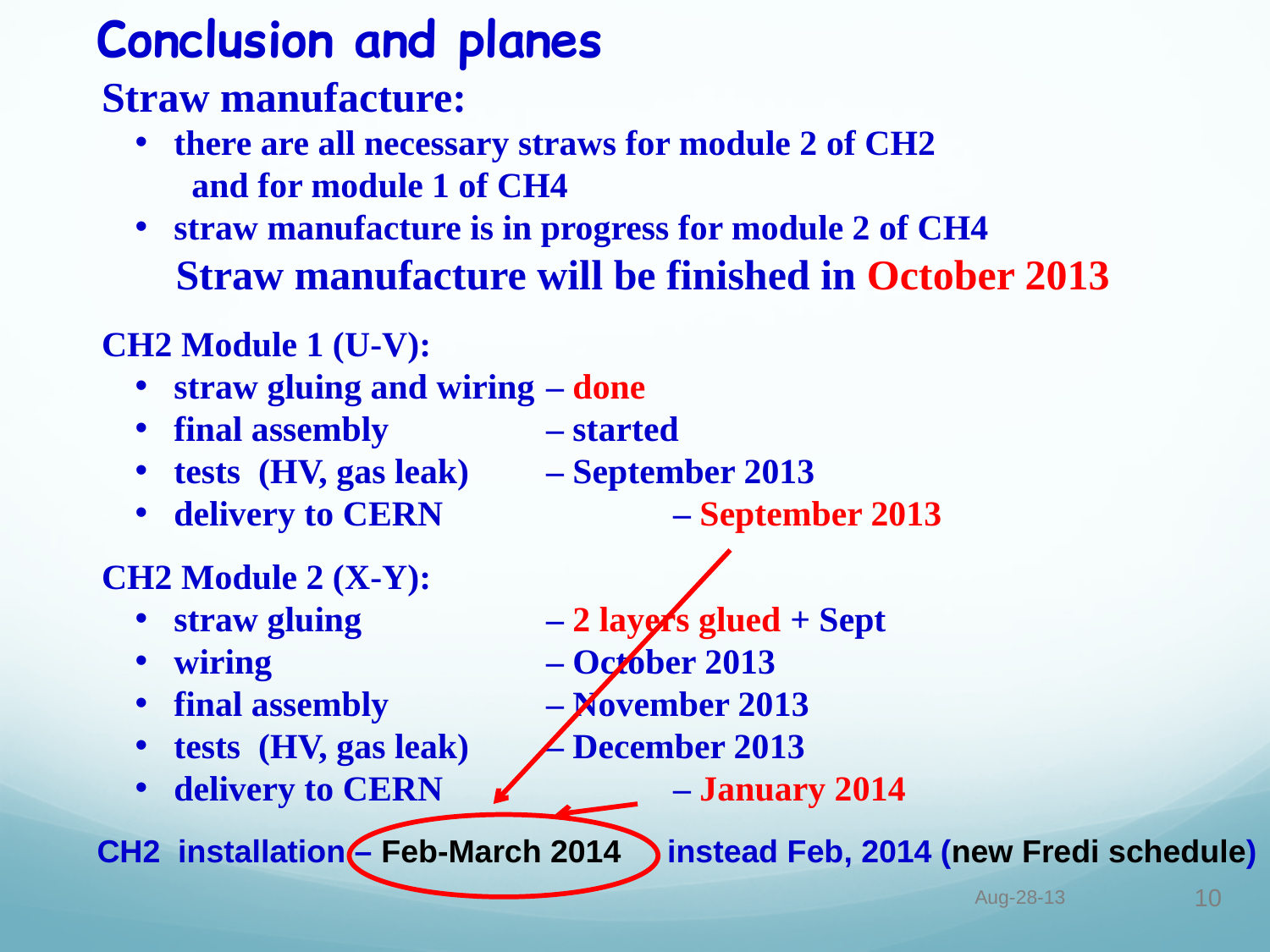

Conclusion and planes
Straw manufacture:
 there are all necessary straws for module 2 of CH2
   and for module 1 of CH4
 straw manufacture is in progress for module 2 of CH4
 Straw manufacture will be finished in October 2013

CH2 Module 1 (U-V):
 straw gluing and wiring 	– done
 final assembly 		– started
 tests  (HV, gas leak) 	– September 2013
 delivery to CERN 		– September 2013

CH2 Module 2 (X-Y):
 straw gluing 		– 2 layers glued + Sept
 wiring 			– October 2013
 final assembly 		– November 2013
 tests  (HV, gas leak) 	– December 2013
 delivery to CERN 		– January 2014

CH2  installation – Feb-March 2014

instead Feb, 2014 (new Fredi schedule)
Aug-28-13
10